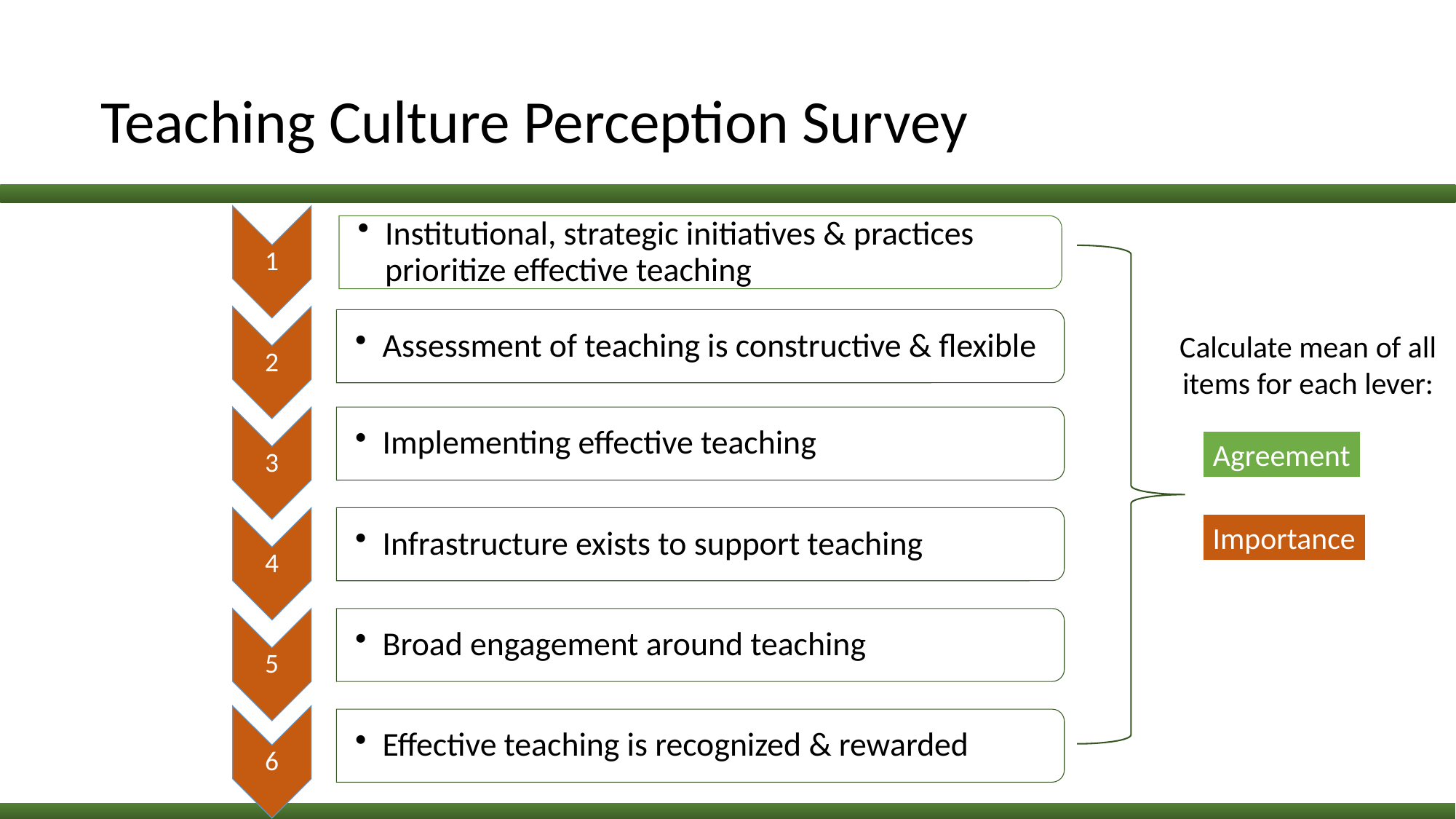

# Teaching Culture Perception Survey
1
Institutional, strategic initiatives & practices prioritize effective teaching
2
Assessment of teaching is constructive & flexible
3
Implementing effective teaching
4
Infrastructure exists to support teaching
5
Broad engagement around teaching
6
Effective teaching is recognized & rewarded

Calculate mean of all items for each lever:
Agreement
Importance